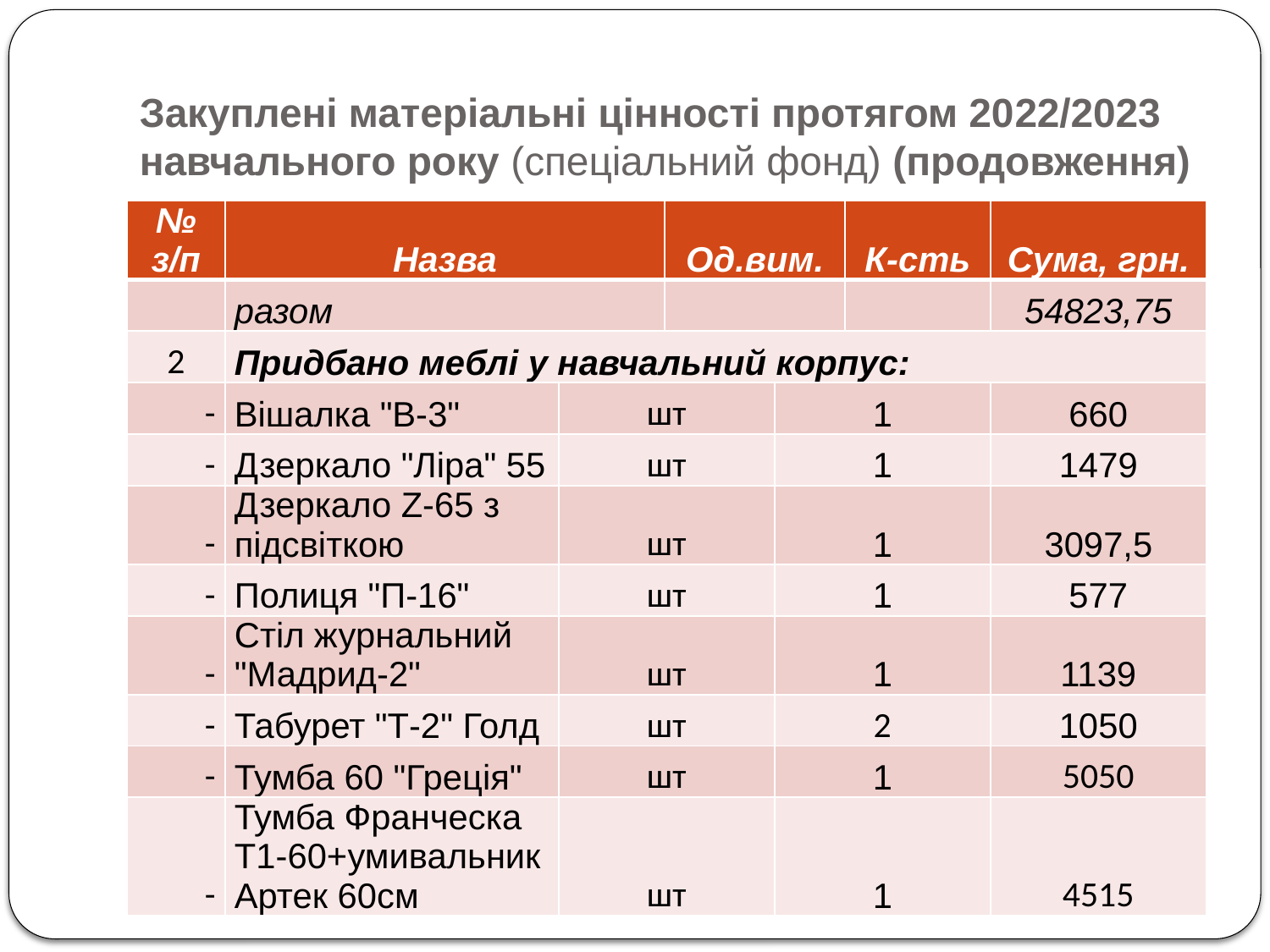

# Закуплені матеріальні цінності протягом 2022/2023 навчального року (спеціальний фонд) (продовження)
| № з/п | Назва |  | Од.вим. |  | К-сть | Сума, грн. |
| --- | --- | --- | --- | --- | --- | --- |
|  | разом |  |  |  |  | 54823,75 |
| 2 | Придбано меблі у навчальний корпус: |  |  |  |  |  |
| - | Вішалка "В-3" | шт |  | 1 |  | 660 |
| - | Дзеркало "Ліра" 55 | шт |  | 1 |  | 1479 |
| - | Дзеркало Z-65 з підсвіткою | шт |  | 1 |  | 3097,5 |
| - | Полиця "П-16" | шт |  | 1 |  | 577 |
| - | Стіл журнальний "Мадрид-2" | шт |  | 1 |  | 1139 |
| - | Табурет "Т-2" Голд | шт |  | 2 |  | 1050 |
| - | Тумба 60 "Греція" | шт |  | 1 |  | 5050 |
| - | Тумба Франческа Т1-60+умивальник Артек 60см | шт |  | 1 |  | 4515 |